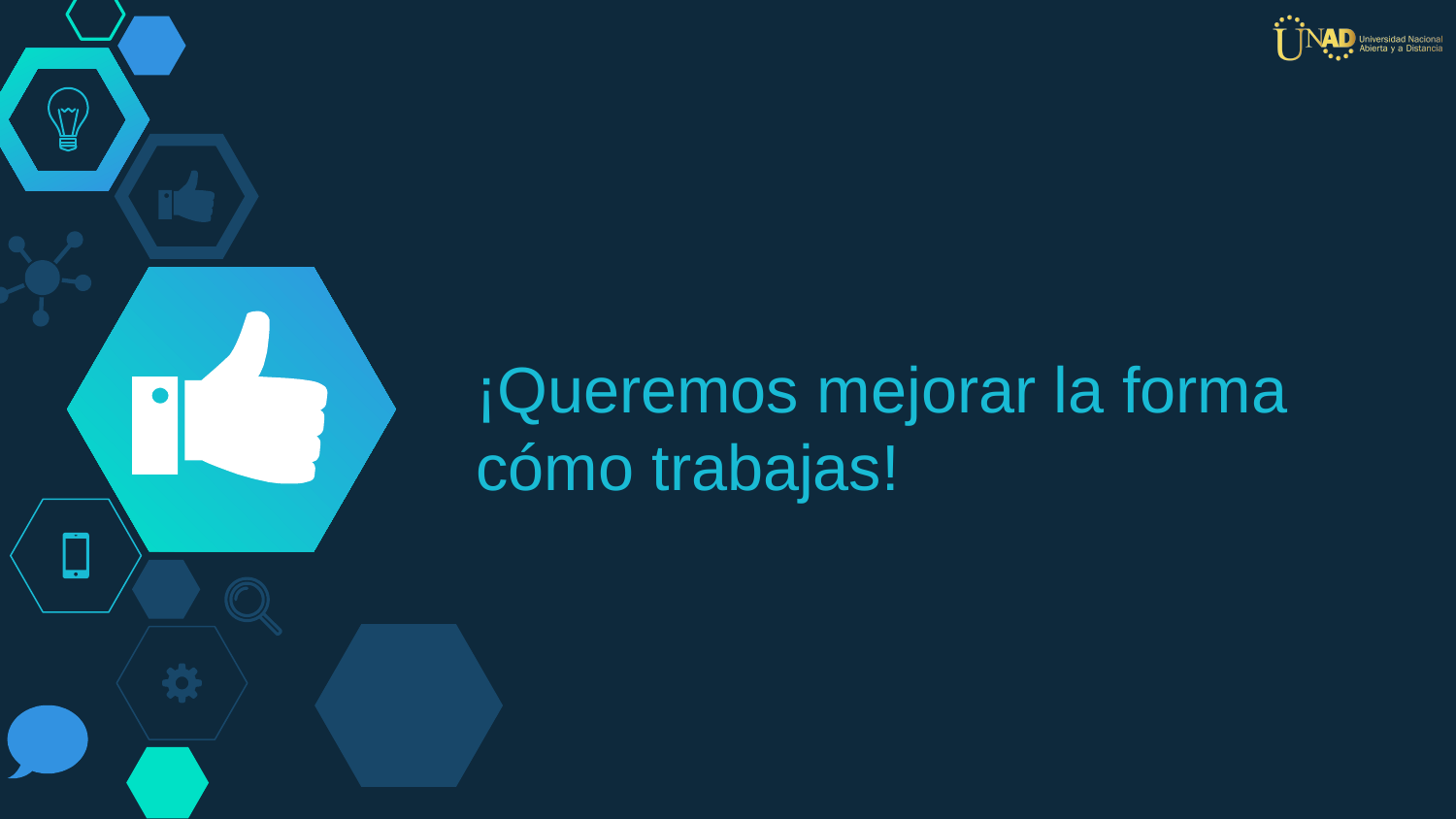

# ¡Queremos mejorar la forma cómo trabajas!